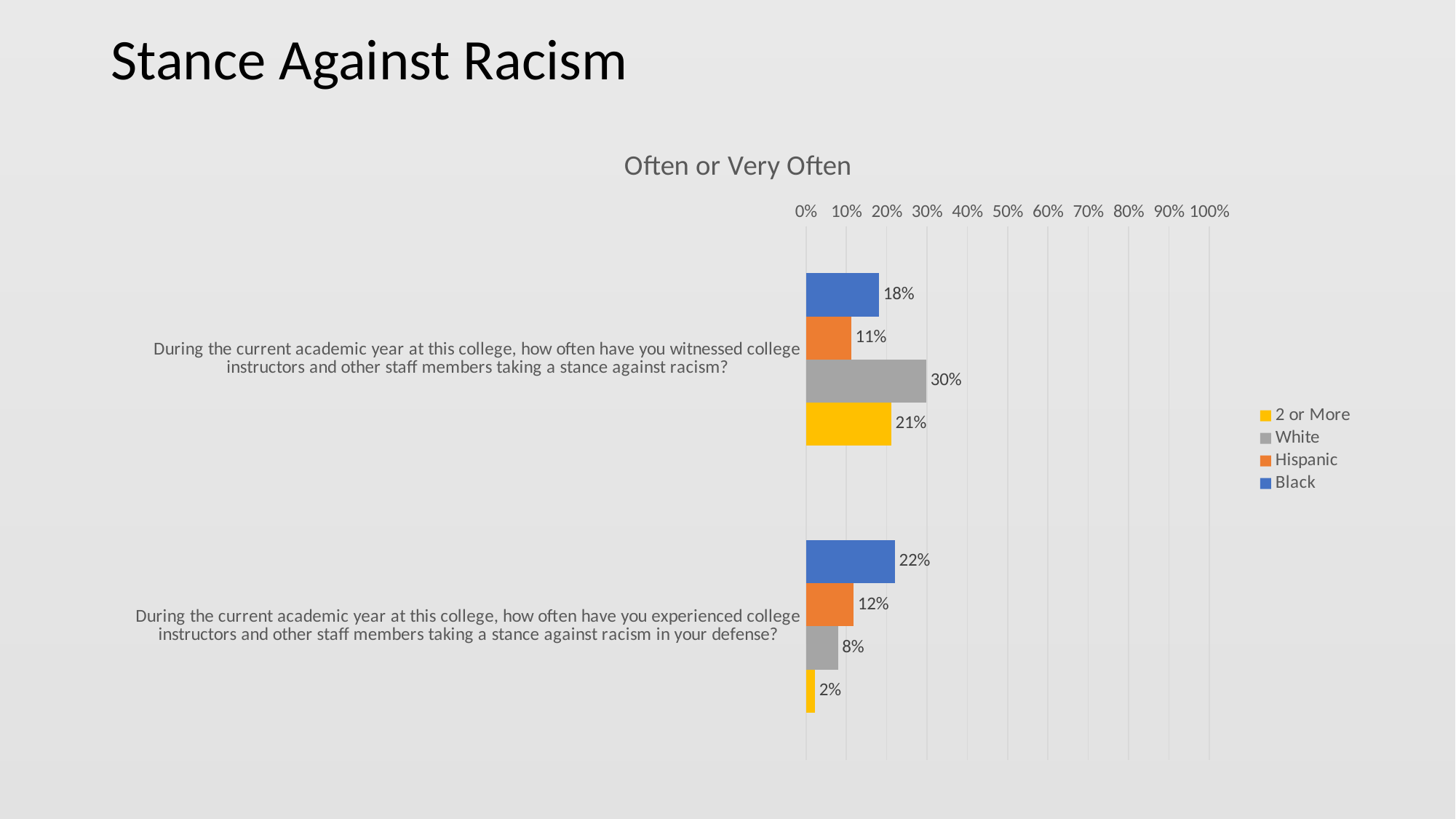

# Stance Against Racism

### Chart: Often or Very Often

| Category | Black | Hispanic | White | 2 or More |
|---|---|---|---|---|
| During the current academic year at this college, how often have you witnessed college instructors and other staff members taking a stance against racism? | 0.181 | 0.112 | 0.298 | 0.211 |
| During the current academic year at this college, how often have you experienced college instructors and other staff members taking a stance against racism in your defense? | 0.22 | 0.118 | 0.079 | 0.022 |